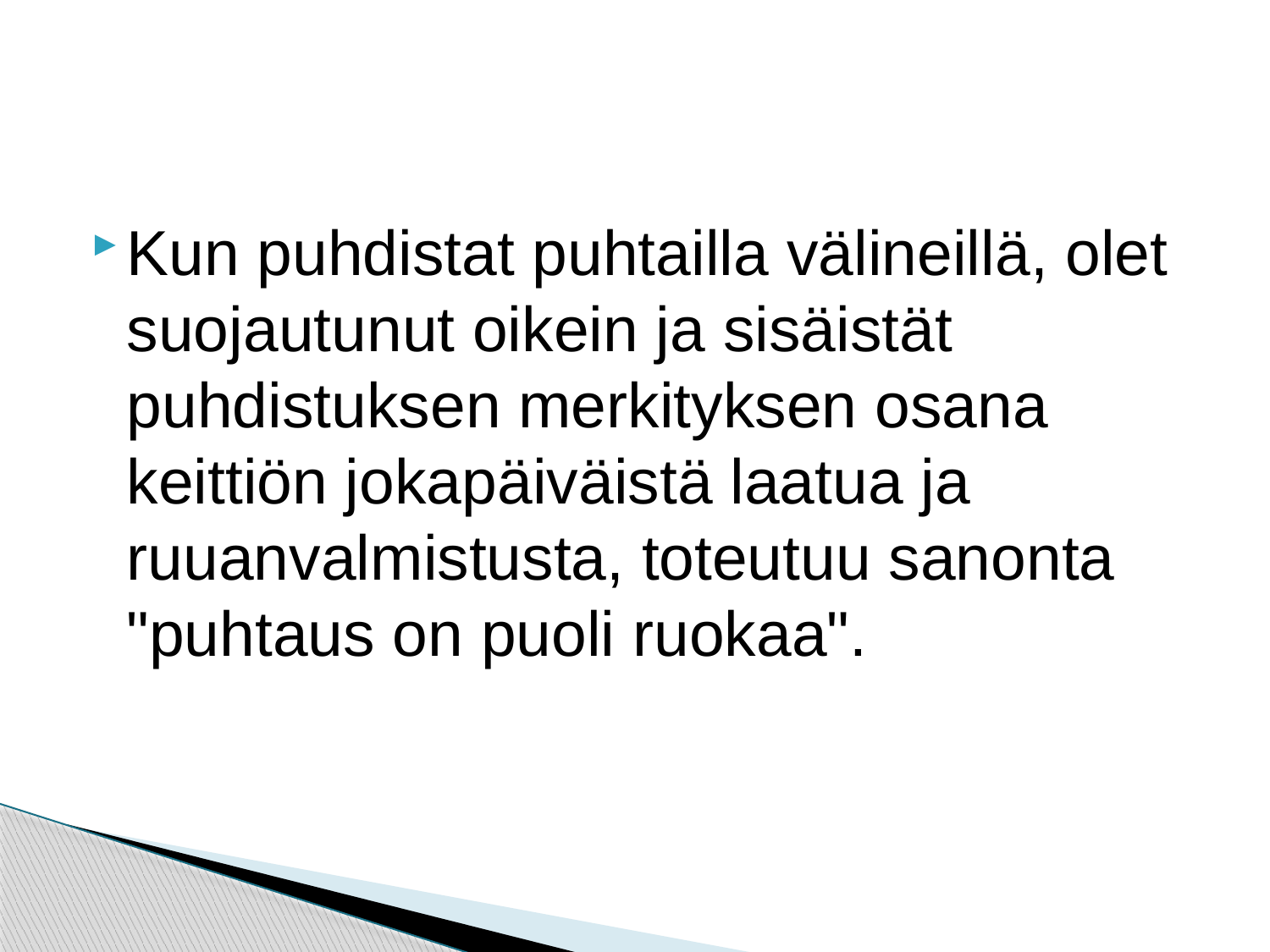

#
Kun puhdistat puhtailla välineillä, olet suojautunut oikein ja sisäistät puhdistuksen merkityksen osana keittiön jokapäiväistä laatua ja ruuanvalmistusta, toteutuu sanonta "puhtaus on puoli ruokaa".